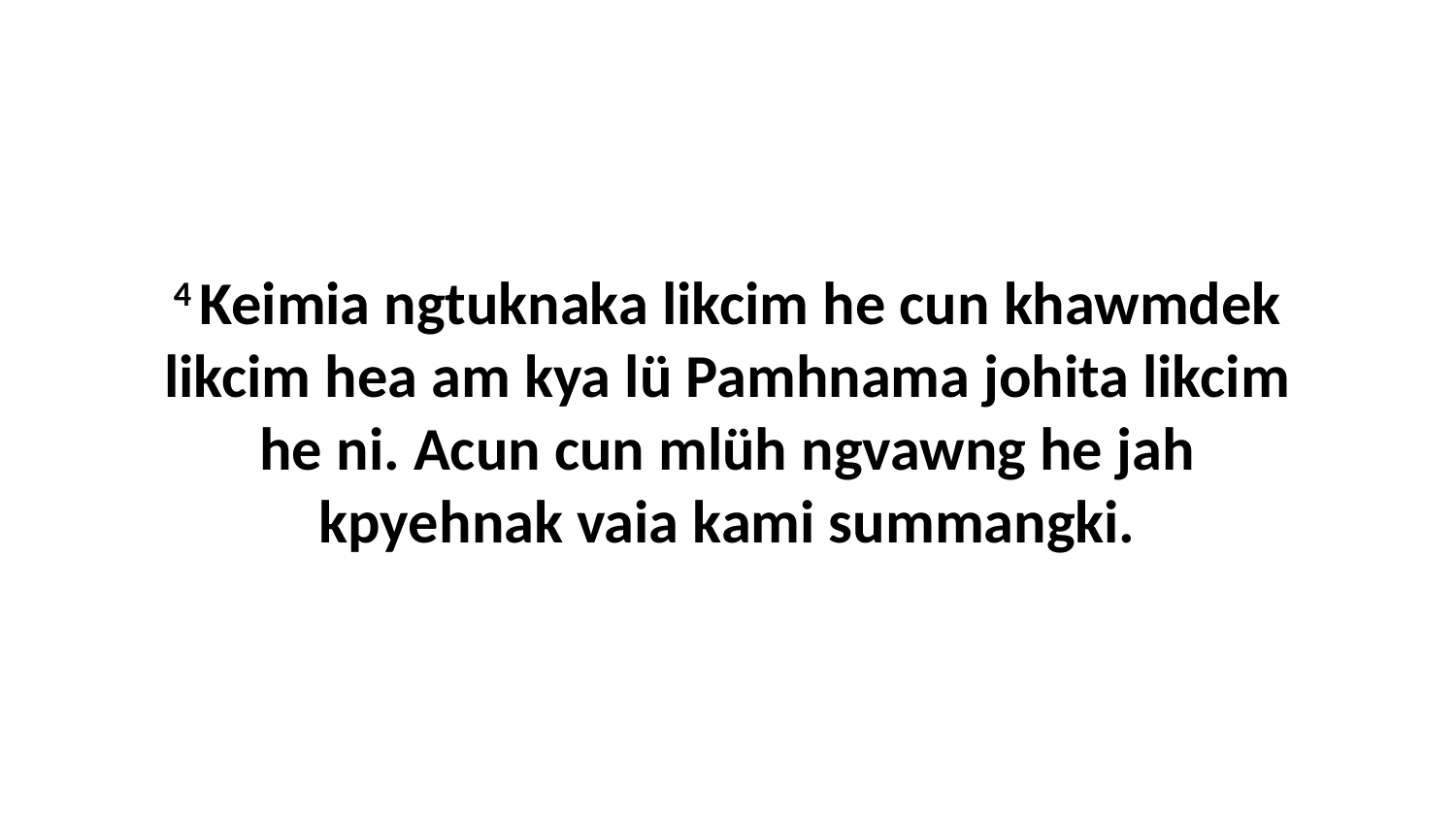

4 Keimia ngtuknaka likcim he cun khawmdek likcim hea am kya lü Pamhnama johita likcim he ni. Acun cun mlüh ngvawng he jah kpyehnak vaia kami summangki.